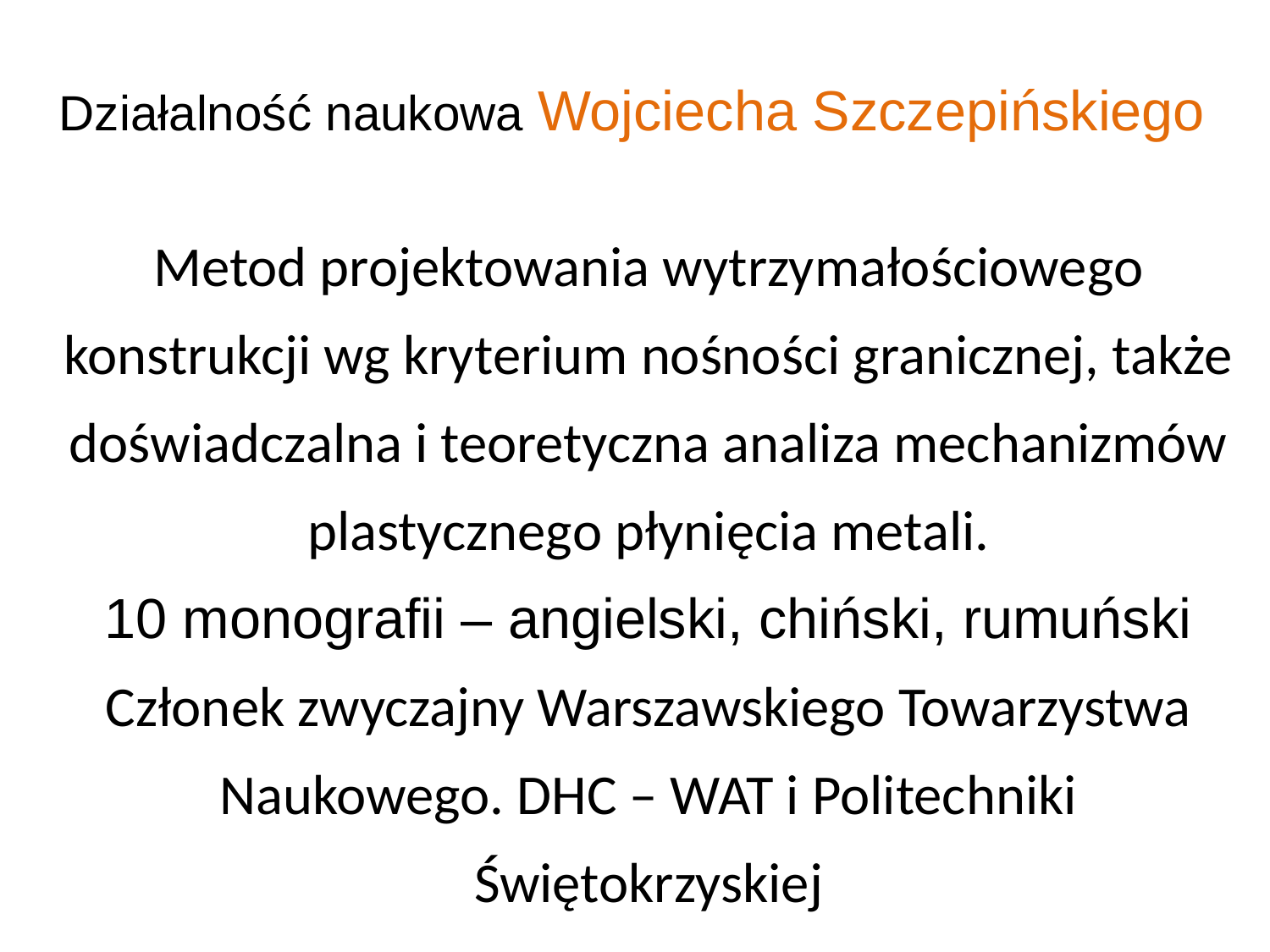

Działalność naukowa Wojciecha Szczepińskiego

Metod projektowania wytrzymałościowego konstrukcji wg kryterium nośności granicznej, także doświadczalna i teoretyczna analiza mechanizmów plastycznego płynięcia metali.
10 monografii – angielski, chiński, rumuński
Członek zwyczajny Warszawskiego Towarzystwa Naukowego. DHC – WAT i Politechniki Świętokrzyskiej
.